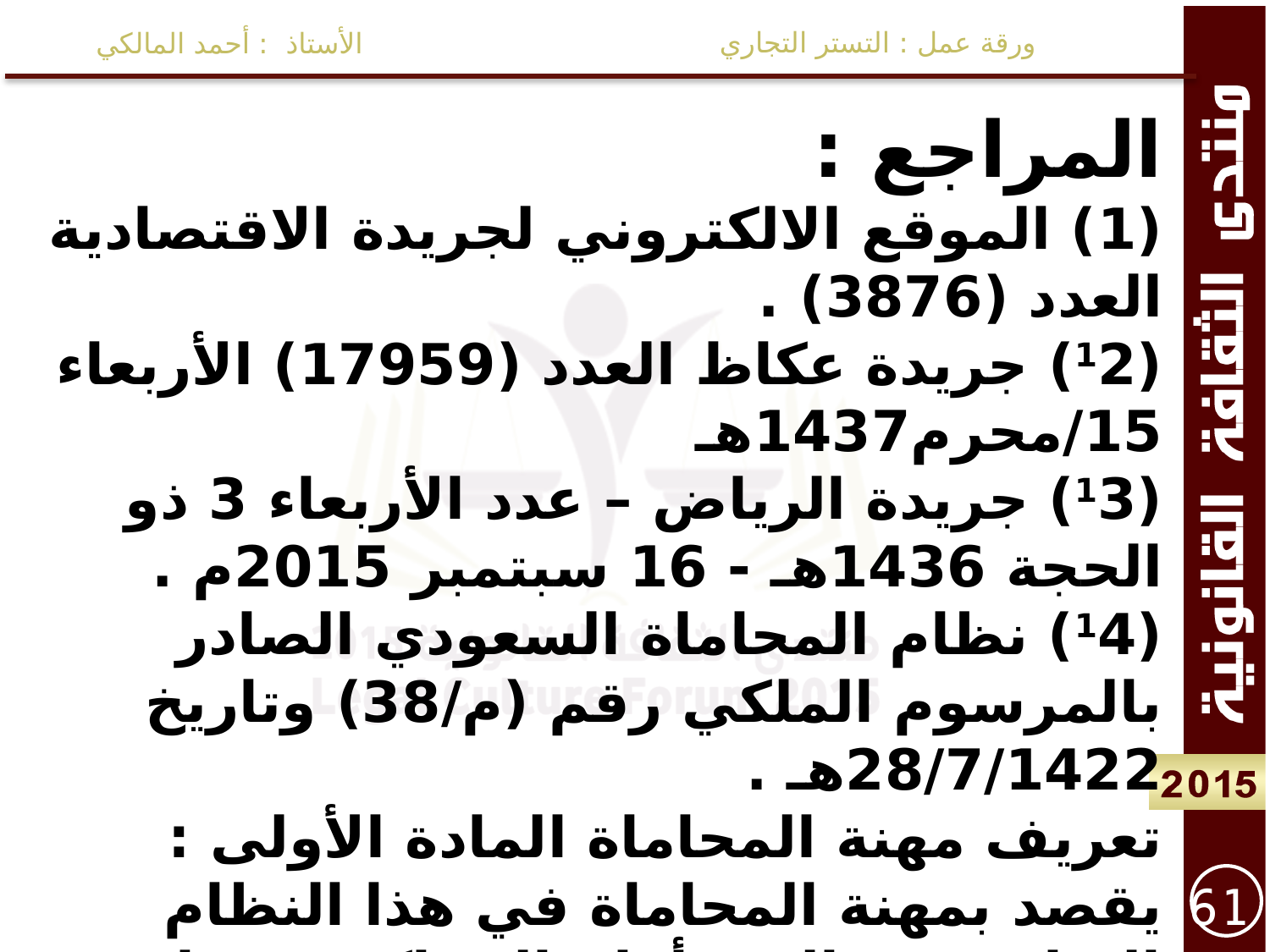

ورقة عمل : التستر التجاري
الأستاذ  : أحمد المالكي
المراجع :
(1) الموقع الالكتروني لجريدة الاقتصادية العدد (3876) .
(12) جريدة عكاظ العدد (17959) الأربعاء 15/محرم1437هـ
(13) جريدة الرياض – عدد الأربعاء 3 ذو الحجة 1436هـ - 16 سبتمبر 2015م .
(14) نظام المحاماة السعودي الصادر بالمرسوم الملكي رقم (م/38) وتاريخ 28/7/1422هـ .
تعريف مهنة المحاماة المادة الأولى : يقصد بمهنة المحاماة في هذا النظام الترافع عن الغير أمام المحاكم وديوان المظالم، واللجان المشكلة بموجب الأنظمة والأوامر والقرارات لنظر القضايا الداخلة في اختصاصها, ومزاولة الاستشارات الشرعية والنظامية. ويسمى من يزاول هذه المهنة محامياً .

61